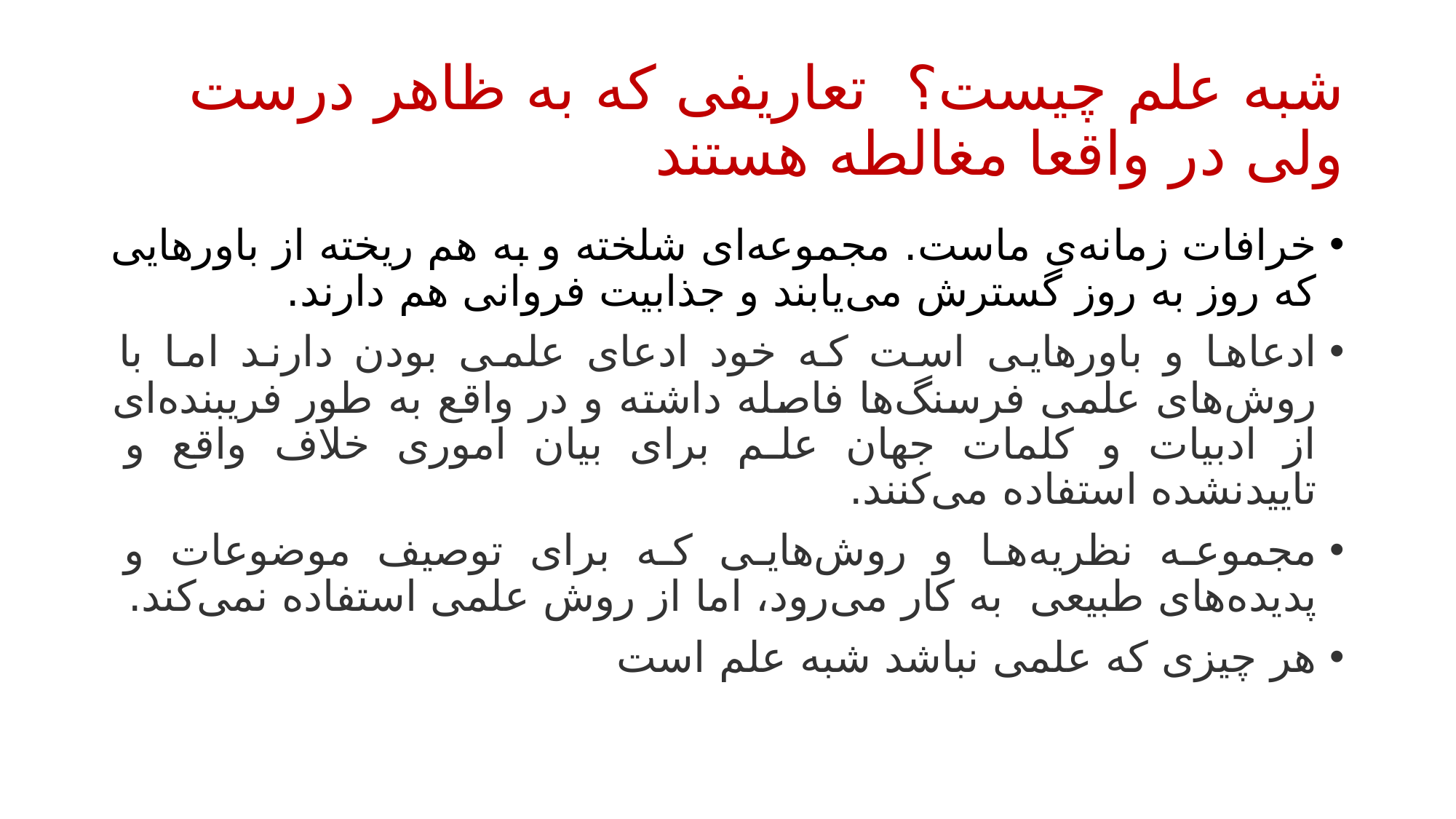

# شبه علم چیست؟  تعاریفی که به ظاهر درست ولی در واقعا مغالطه هستند
خرافات زمانه‌ی ماست. مجموعه‌ای شلخته و به هم ریخته از باورهایی که روز به روز گسترش می‌یابند و جذابیت فروانی هم دارند.
ادعاها و باورهایی است که خود ادعای علمی بودن دارند اما با روش‌های علمی فرسنگ‌ها فاصله داشته و در واقع به طور فریبنده‌ای از ادبیات و کلمات جهان علم برای بیان اموری خلاف واقع و تاییدنشده استفاده می‌کنند.
مجموعه نظریه‌ها و روش‌هایی که برای توصیف موضوعات و پدیده‌های طبیعی  به کار می‌رود، اما از روش علمی استفاده نمی‌کند.
هر چیزی که علمی نباشد شبه علم است